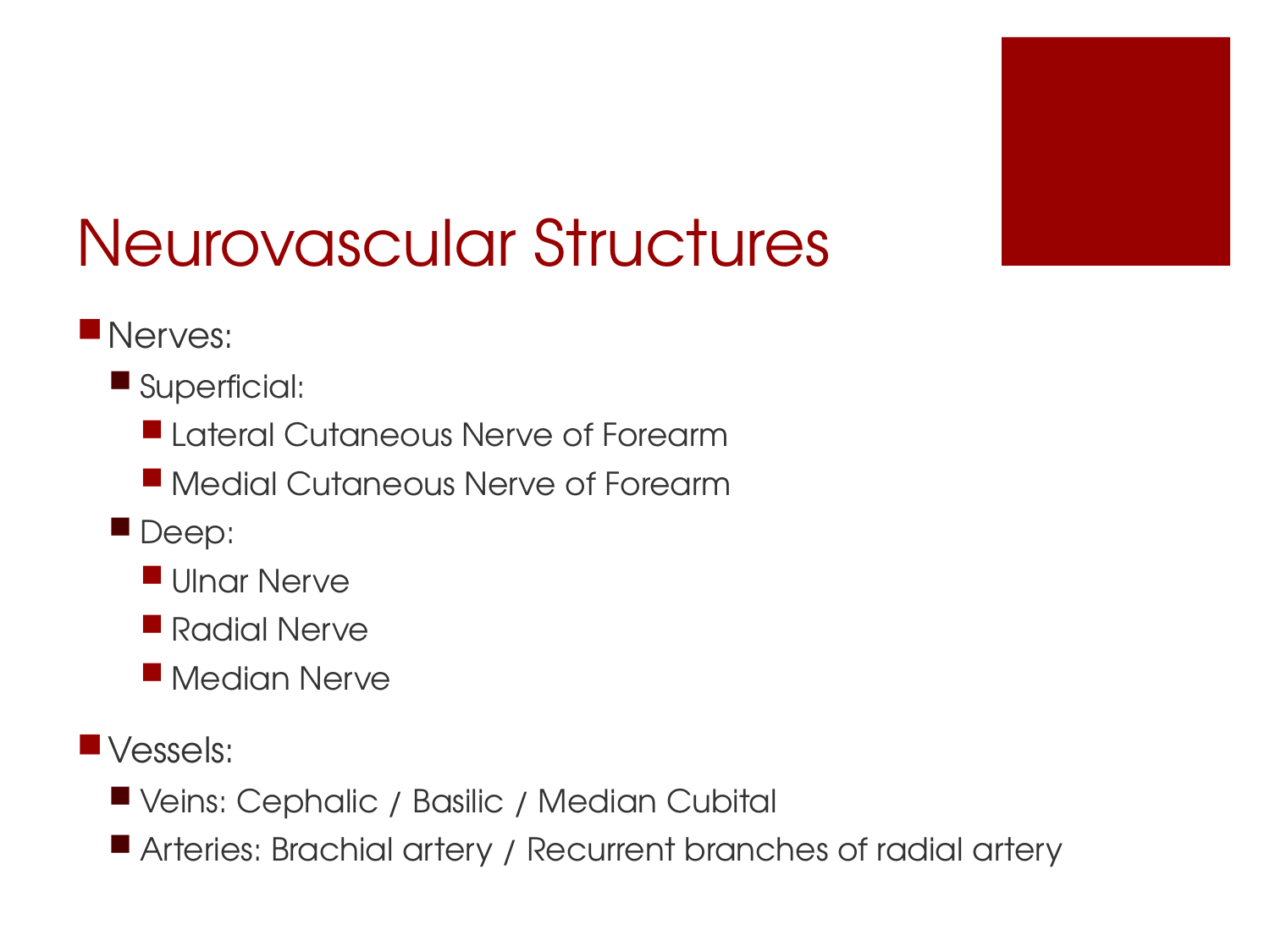

# Neurovascular Structures
Nerves:
Superficial:
Lateral Cutaneous Nerve of Forearm
Medial Cutaneous Nerve of Forearm
Deep:
Ulnar Nerve
Radial Nerve
Median Nerve
Vessels:
Veins: Cephalic / Basilic / Median Cubital
Arteries: Brachial artery / Recurrent branches of radial artery